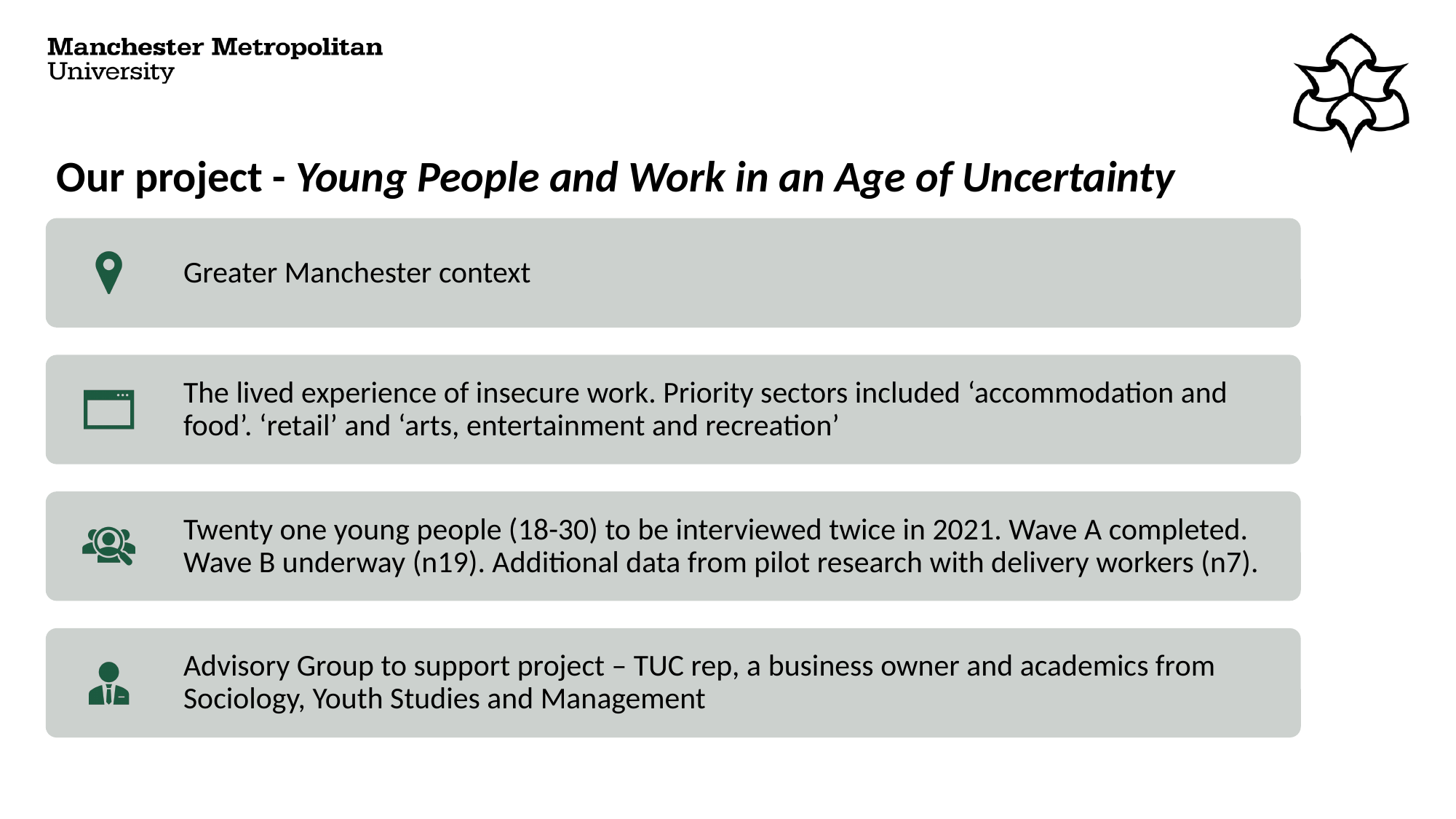

# Our project - Young People and Work in an Age of Uncertainty
Greater Manchester context
The lived experience of insecure work. Priority sectors included ‘accommodation and food’. ‘retail’ and ‘arts, entertainment and recreation’
Twenty one young people (18-30) to be interviewed twice in 2021. Wave A completed. Wave B underway (n19). Additional data from pilot research with delivery workers (n7).
Advisory Group to support project – TUC rep, a business owner and academics from Sociology, Youth Studies and Management